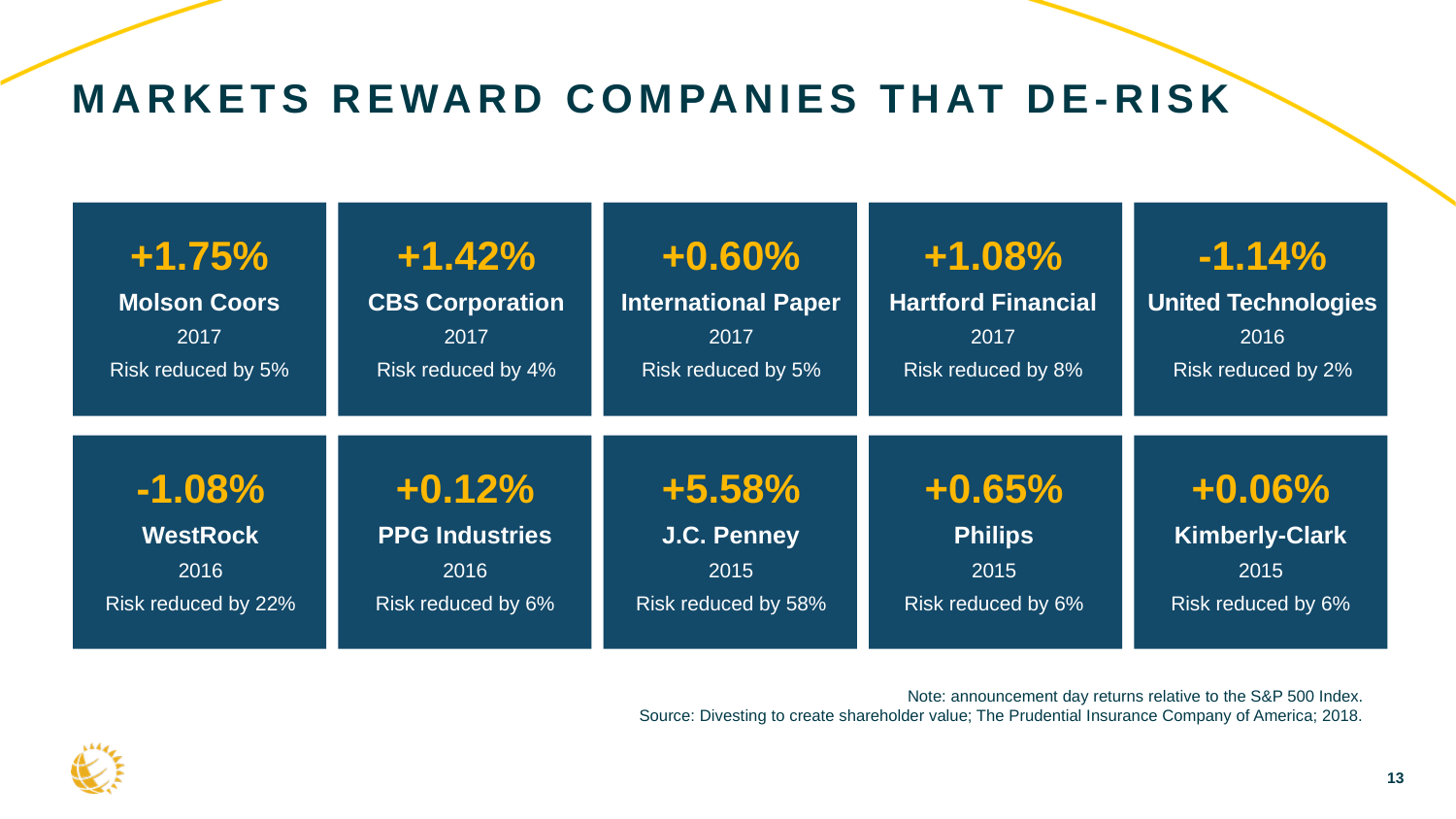

# MARKETS REWARD COMPANIES THAT DE-RISK

+1.75%
Molson Coors
2017
Risk reduced by 5%

+1.42%
CBS Corporation
2017
Risk reduced by 4%

+0.60%
International Paper
2017
Risk reduced by 5%

+1.08%
Hartford Financial
2017
Risk reduced by 8%

-1.14%
United Technologies
2016
Risk reduced by 2%

-1.08%
WestRock
2016
Risk reduced by 22%

+0.12%
PPG Industries
2016
Risk reduced by 6%

+5.58%
J.C. Penney
2015
Risk reduced by 58%

+0.65%
Philips
2015
Risk reduced by 6%

+0.06%
Kimberly-Clark
2015
Risk reduced by 6%
Note: announcement day returns relative to the S&P 500 Index.
Source: Divesting to create shareholder value; The Prudential Insurance Company of America; 2018.
13